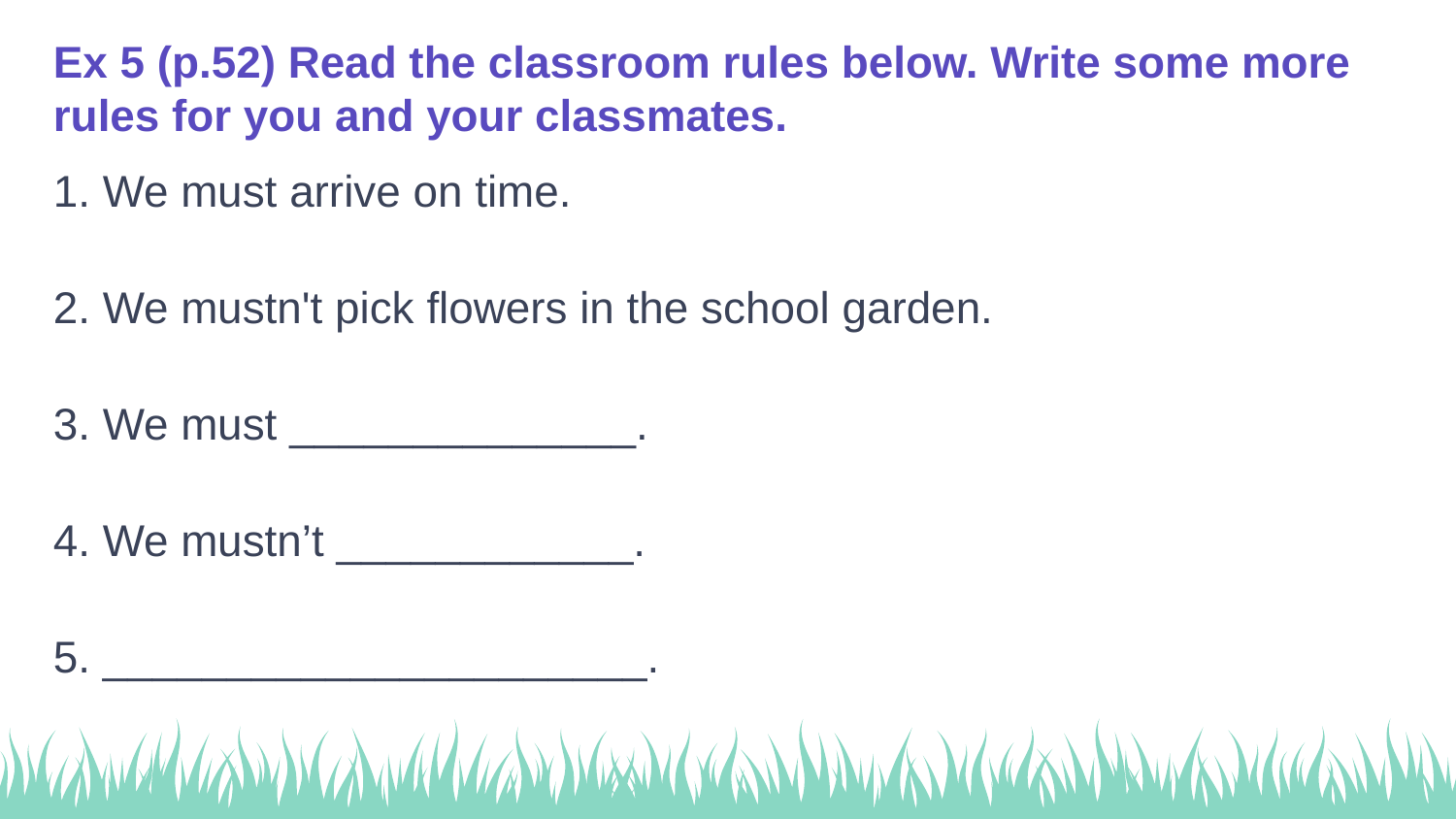

# Ex 5 (p.52) Read the classroom rules below. Write some more rules for you and your classmates.
1. We must arrive on time.
2. We mustn't pick flowers in the school garden.
3. We must ______________.
4. We mustn’t ____________.
5. ______________________.